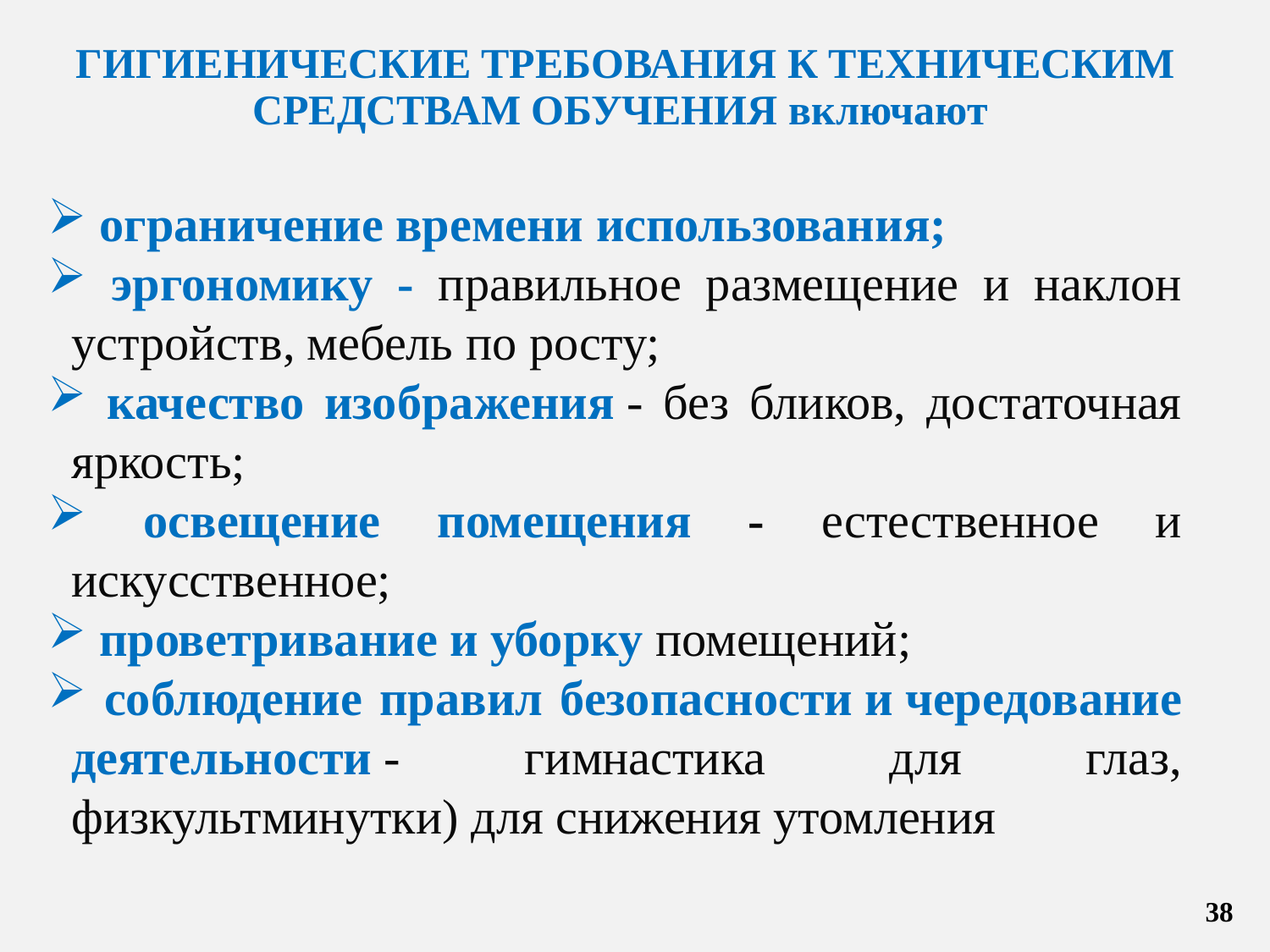

# ГИГИЕНИЧЕСКИЕ ТРЕБОВАНИЯ К ТЕХНИЧЕСКИМ СРЕДСТВАМ ОБУЧЕНИЯ включают
 ограничение времени использования;
 эргономику - правильное размещение и наклон устройств, мебель по росту;
 качество изображения - без бликов, достаточная яркость;
 освещение помещения - естественное и искусственное;
 проветривание и уборку помещений;
 соблюдение правил безопасности и чередование деятельности - гимнастика для глаз, физкультминутки) для снижения утомления

38